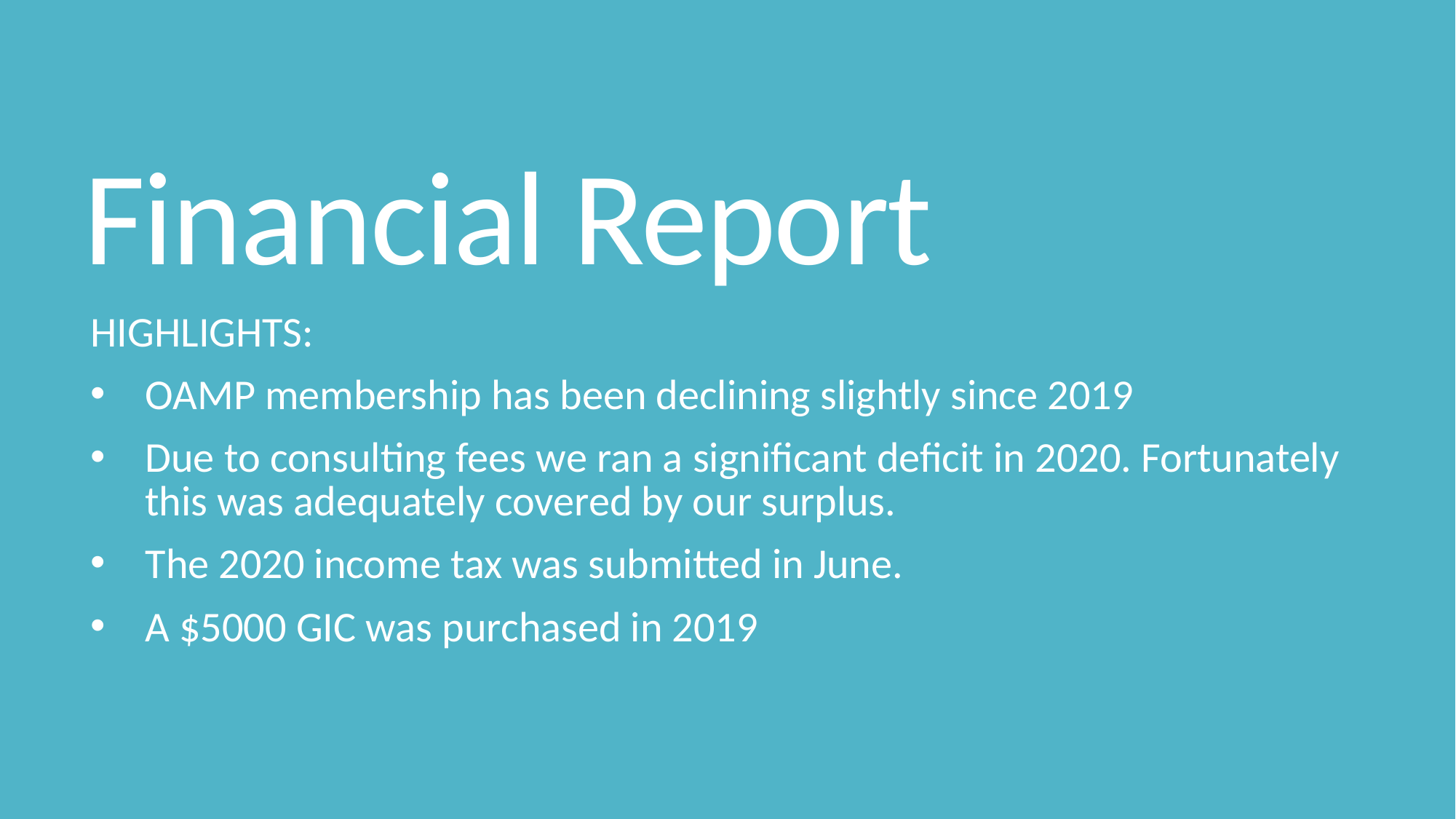

# Financial Report
HIGHLIGHTS:
OAMP membership has been declining slightly since 2019
Due to consulting fees we ran a significant deficit in 2020. Fortunately this was adequately covered by our surplus.
The 2020 income tax was submitted in June.
A $5000 GIC was purchased in 2019